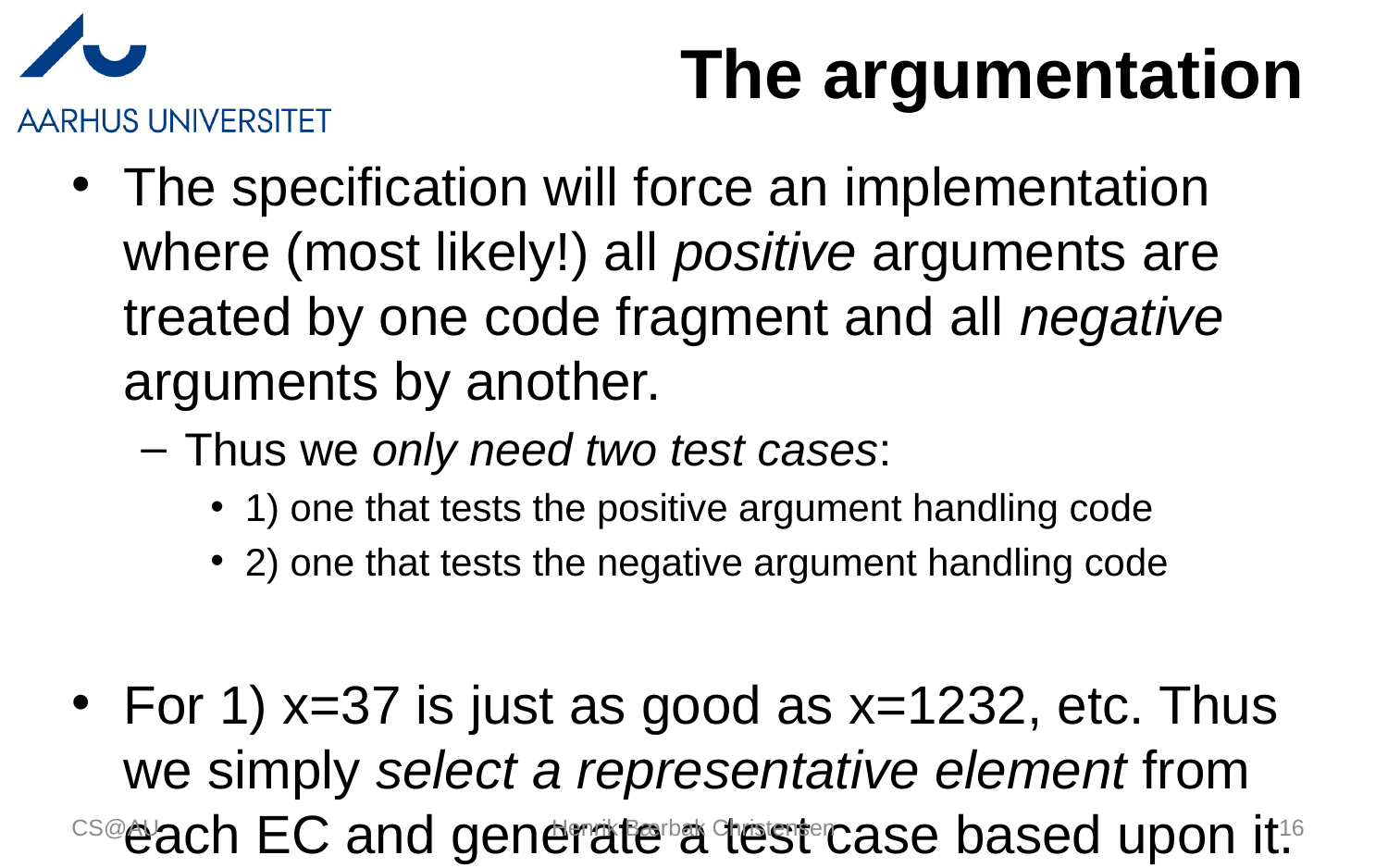

# The argumentation
The specification will force an implementation where (most likely!) all positive arguments are treated by one code fragment and all negative arguments by another.
Thus we only need two test cases:
1) one that tests the positive argument handling code
2) one that tests the negative argument handling code

For 1) x=37 is just as good as x=1232, etc. Thus we simply select a representative element from each EC and generate a test case based upon it.
CS@AU
Henrik Bærbak Christensen
16